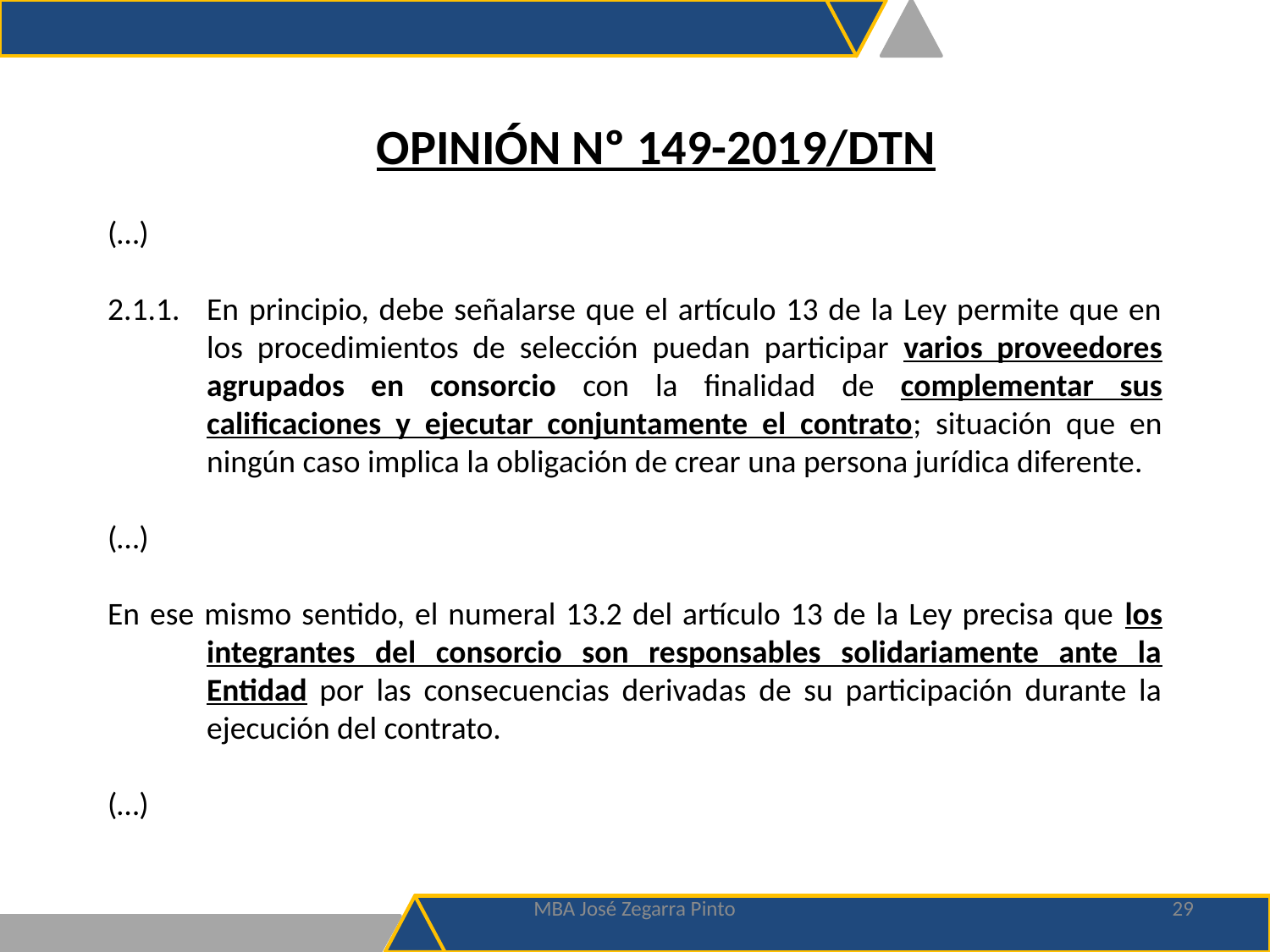

OPINIÓN Nº 149-2019/DTN
(…)

2.1.1.	En principio, debe señalarse que el artículo 13 de la Ley permite que en los procedimientos de selección puedan participar varios proveedores agrupados en consorcio con la finalidad de complementar sus calificaciones y ejecutar conjuntamente el contrato; situación que en ningún caso implica la obligación de crear una persona jurídica diferente.

(…)

En ese mismo sentido, el numeral 13.2 del artículo 13 de la Ley precisa que los integrantes del consorcio son responsables solidariamente ante la Entidad por las consecuencias derivadas de su participación durante la ejecución del contrato.

(…)
MBA José Zegarra Pinto
29